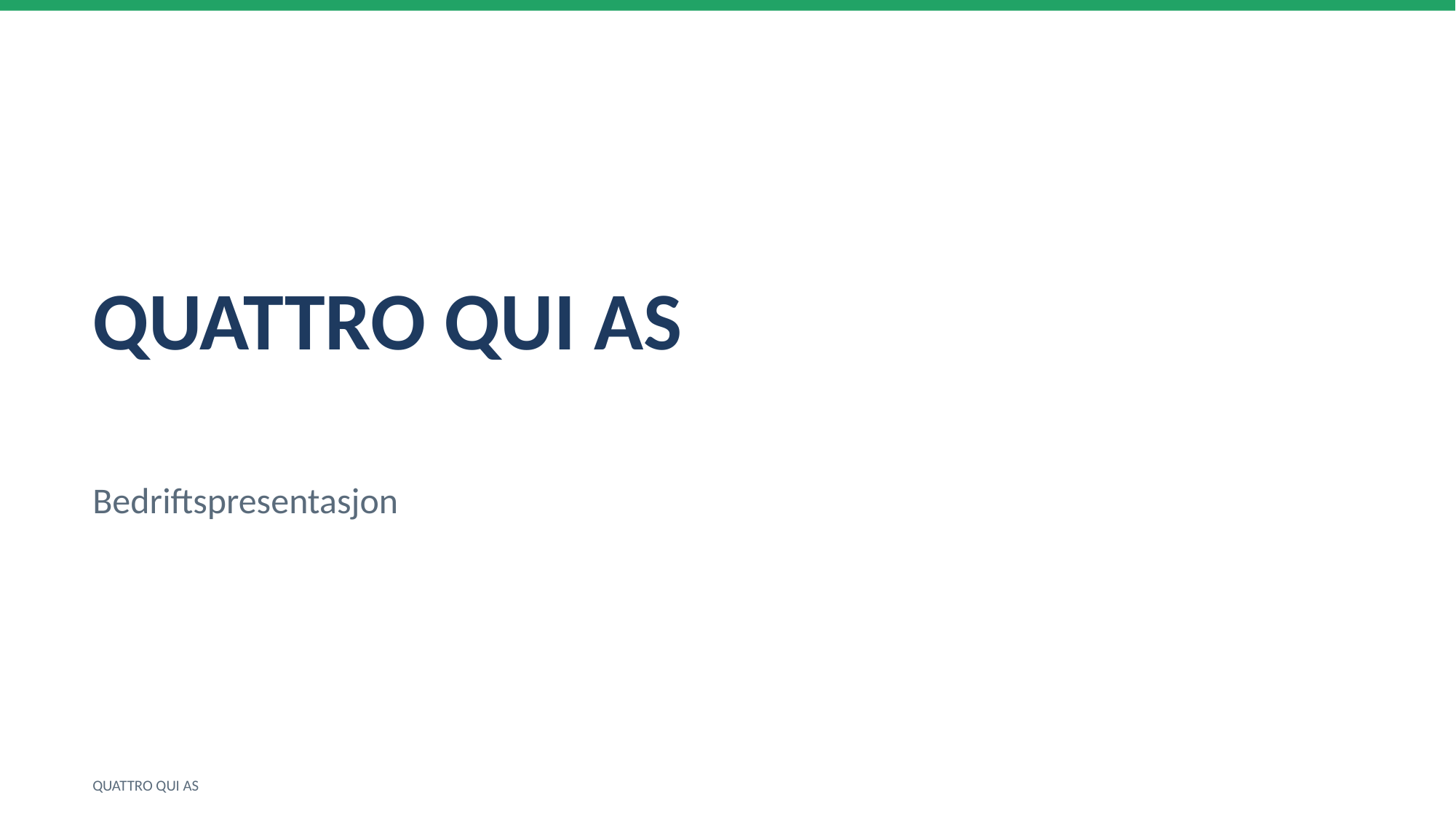

QUATTRO QUI AS
Bedriftspresentasjon
QUATTRO QUI AS